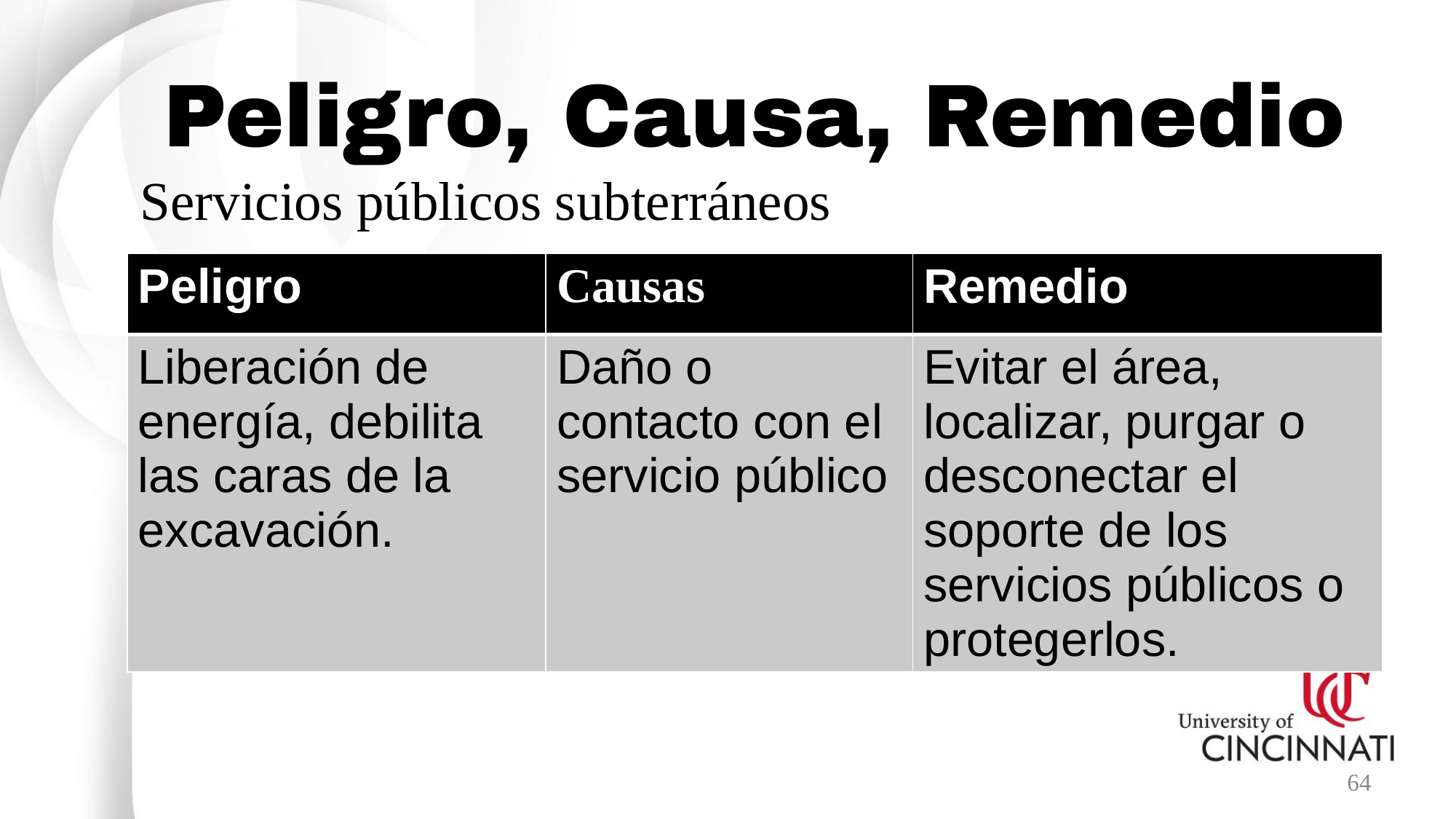

# Peligro, Causa, Remedio
 Servicios públicos subterráneos

| Peligro | Causas | Remedio |
| --- | --- | --- |
| Liberación de energía, debilita las caras de la excavación. | Daño o contacto con el servicio público | Evitar el área, localizar, purgar o desconectar el soporte de los servicios públicos o protegerlos. |
64